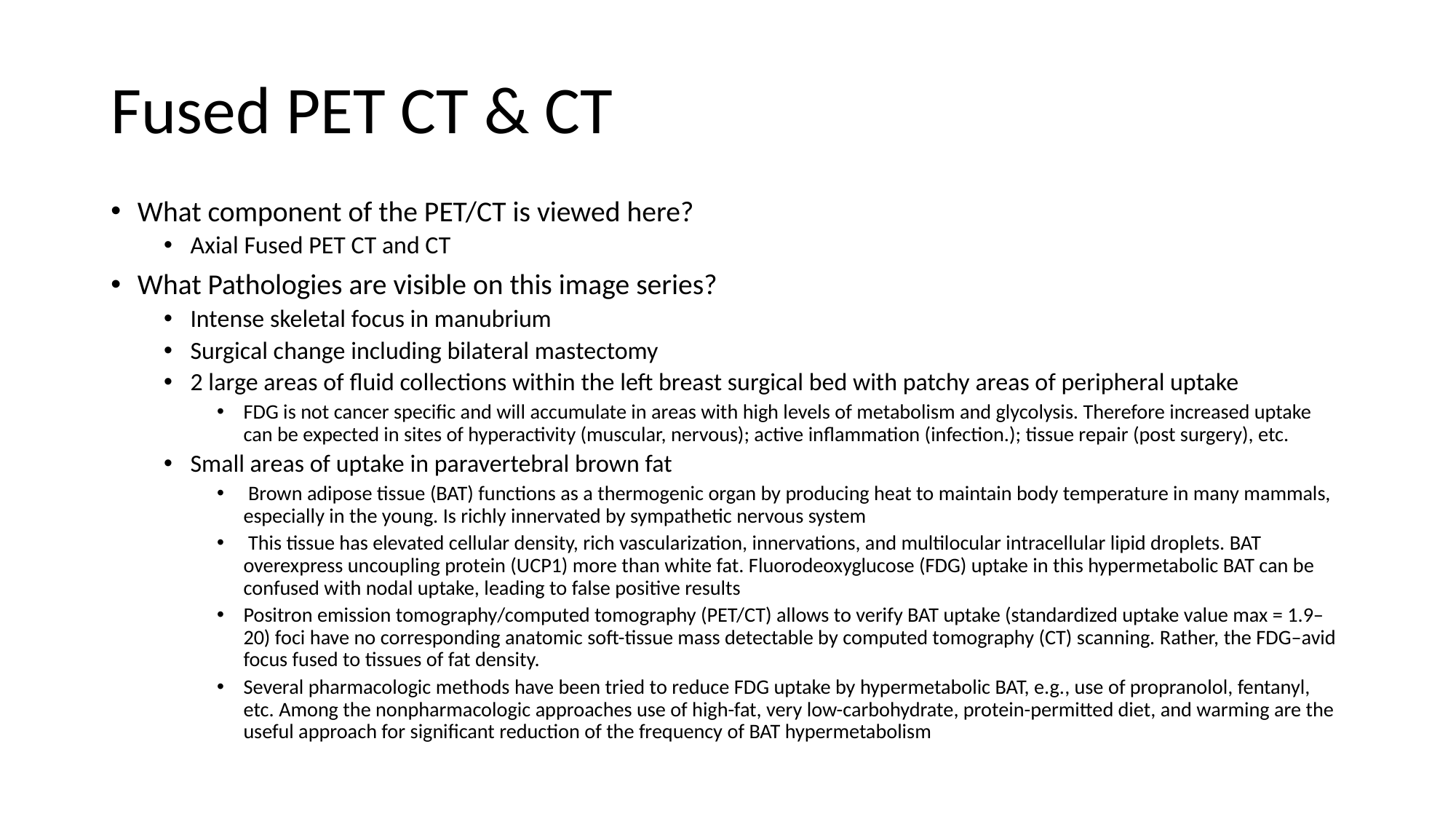

# Fused PET CT & CT
What component of the PET/CT is viewed here?
Axial Fused PET CT and CT
What Pathologies are visible on this image series?
Intense skeletal focus in manubrium
Surgical change including bilateral mastectomy
2 large areas of fluid collections within the left breast surgical bed with patchy areas of peripheral uptake
FDG is not cancer specific and will accumulate in areas with high levels of metabolism and glycolysis. Therefore increased uptake can be expected in sites of hyperactivity (muscular, nervous); active inflammation (infection.); tissue repair (post surgery), etc.
Small areas of uptake in paravertebral brown fat
 Brown adipose tissue (BAT) functions as a thermogenic organ by producing heat to maintain body temperature in many mammals, especially in the young. Is richly innervated by sympathetic nervous system
 This tissue has elevated cellular density, rich vascularization, innervations, and multilocular intracellular lipid droplets. BAT overexpress uncoupling protein (UCP1) more than white fat. Fluorodeoxyglucose (FDG) uptake in this hypermetabolic BAT can be confused with nodal uptake, leading to false positive results
Positron emission tomography/computed tomography (PET/CT) allows to verify BAT uptake (standardized uptake value max = 1.9–20) foci have no corresponding anatomic soft-tissue mass detectable by computed tomography (CT) scanning. Rather, the FDG–avid focus fused to tissues of fat density.
Several pharmacologic methods have been tried to reduce FDG uptake by hypermetabolic BAT, e.g., use of propranolol, fentanyl, etc. Among the nonpharmacologic approaches use of high-fat, very low-carbohydrate, protein-permitted diet, and warming are the useful approach for significant reduction of the frequency of BAT hypermetabolism